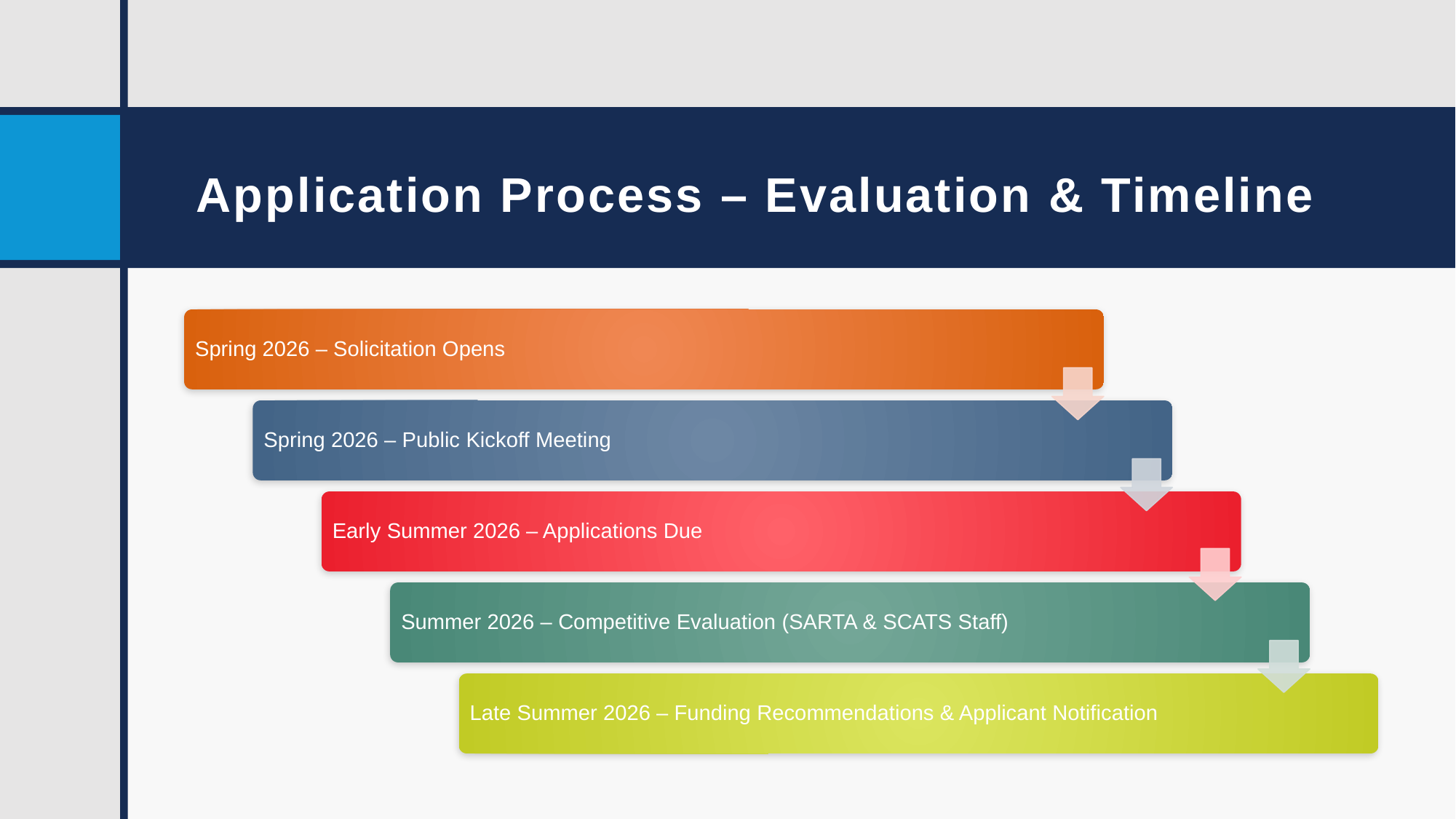

# Application Process – Evaluation & Timeline
Spring 2026 – Solicitation Opens
Spring 2026 – Public Kickoff Meeting
Early Summer 2026 – Applications Due
Summer 2026 – Competitive Evaluation (SARTA & SCATS Staff)
Late Summer 2026 – Funding Recommendations & Applicant Notification